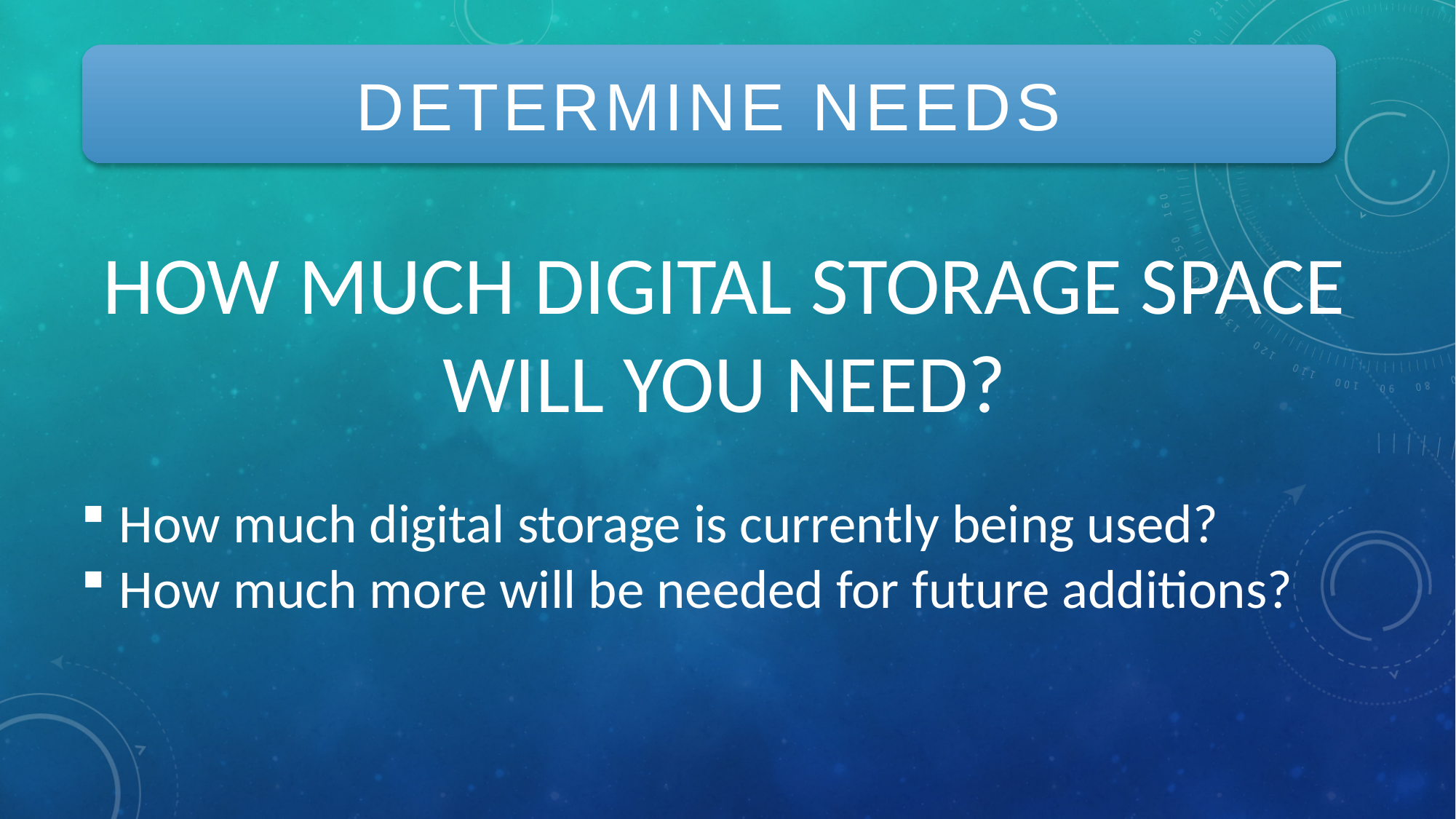

DETERMINE NEEDS
# How much digital storage space will you need?
 How much digital storage is currently being used?
 How much more will be needed for future additions?